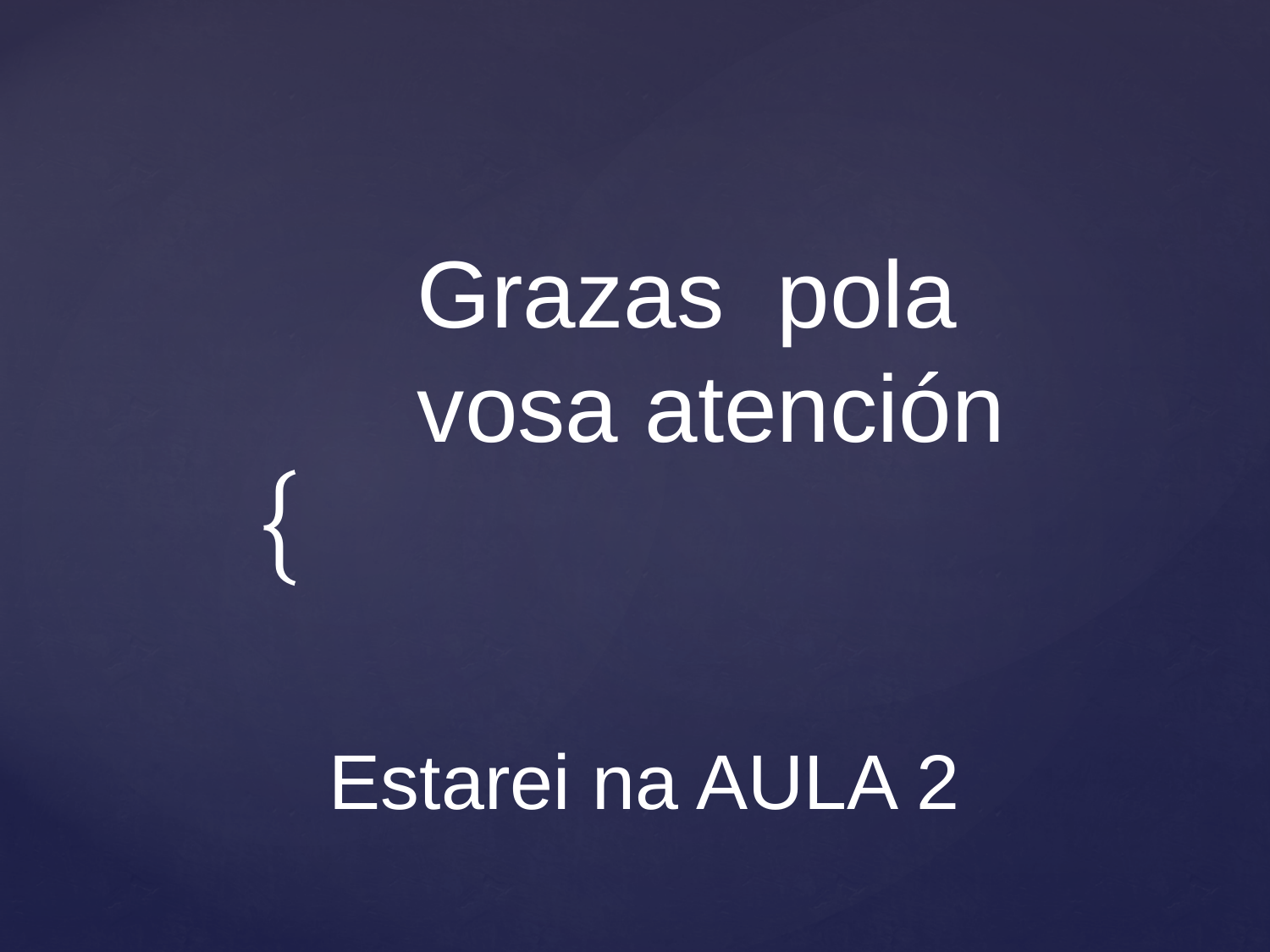

Grazas  pola vosa atención
Estarei na AULA 2